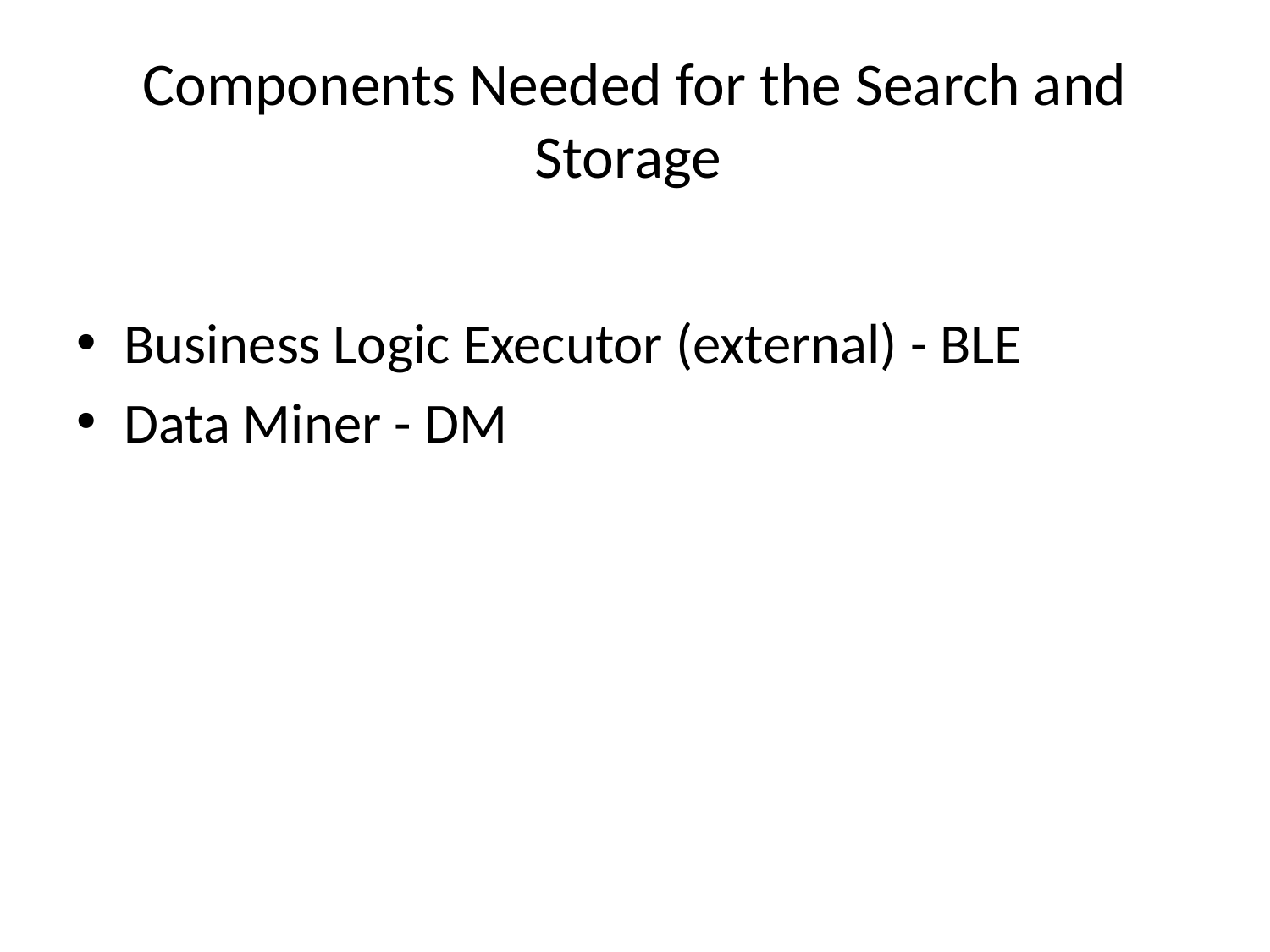

# Components Needed for the Search and Storage

Business Logic Executor (external) - BLE
Data Miner - DM